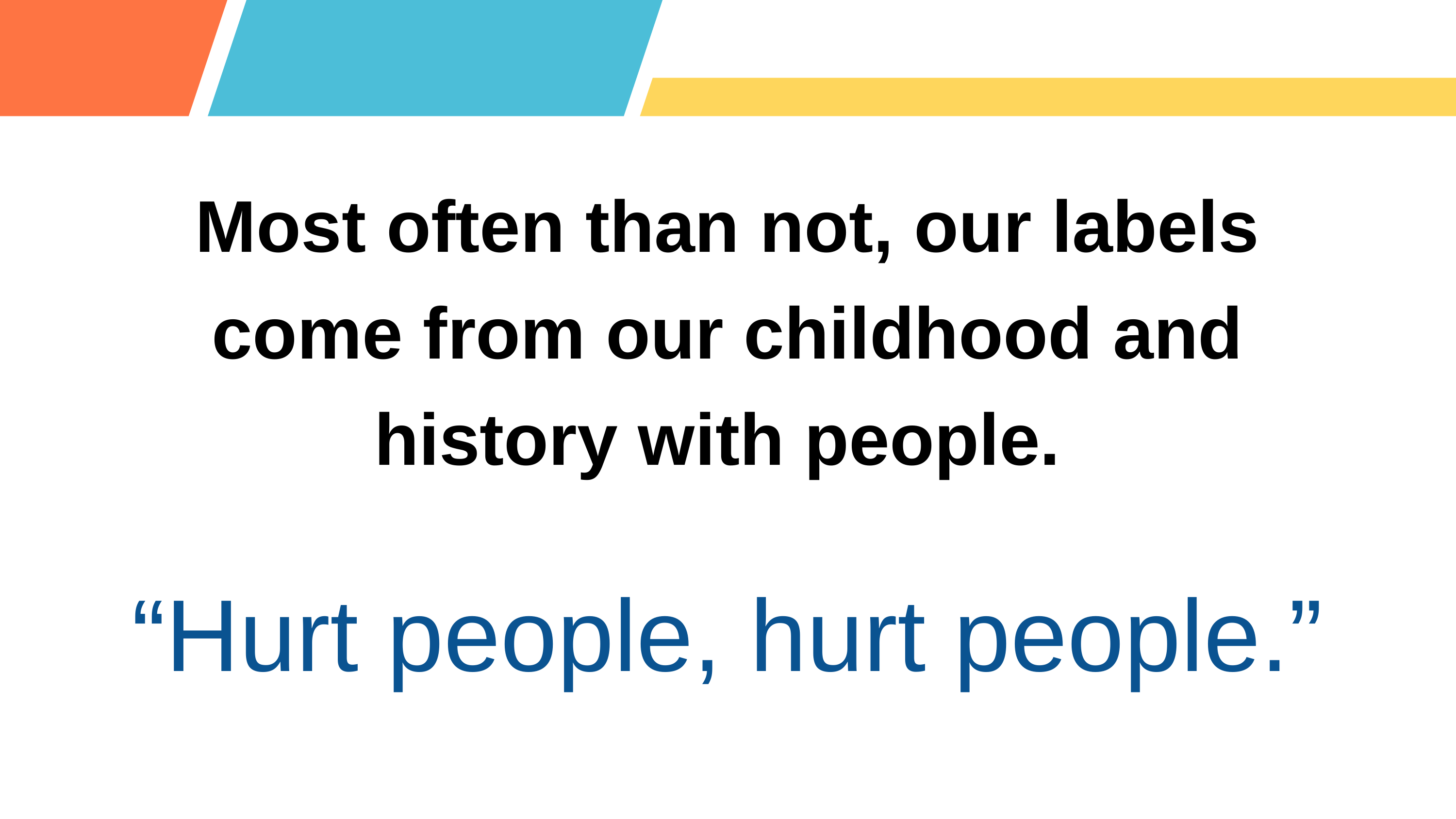

Most often than not, our labels come from our childhood and history with people.
“Hurt people, hurt people.”